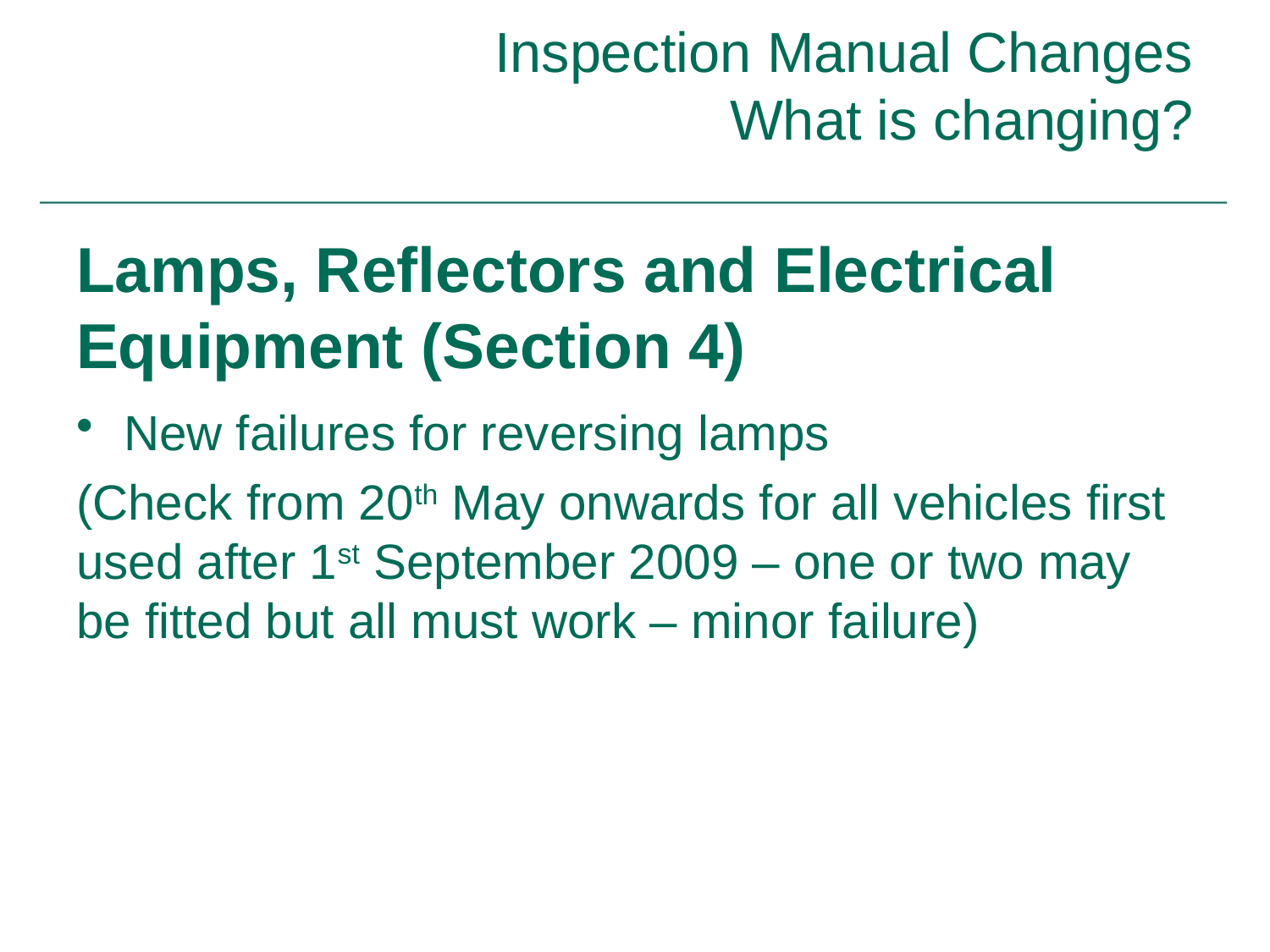

# Inspection Manual Changes What is changing?
Lamps, Reflectors and Electrical Equipment (Section 4)
New failures for reversing lamps
(Check from 20th May onwards for all vehicles first used after 1st September 2009 – one or two may be fitted but all must work – minor failure)